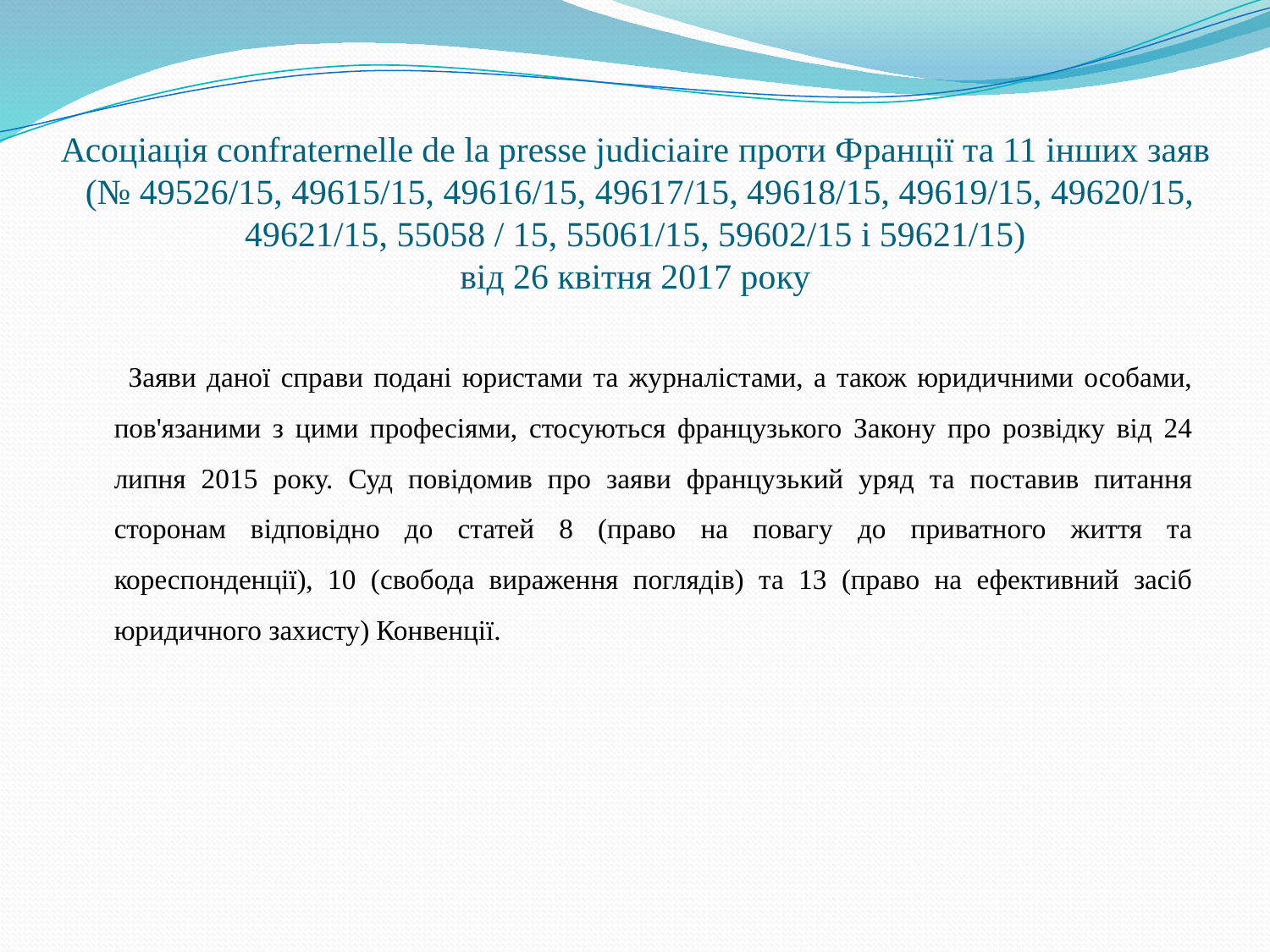

# Асоціація confraternelle de la presse judiciaire проти Франції та 11 інших заяв (№ 49526/15, 49615/15, 49616/15, 49617/15, 49618/15, 49619/15, 49620/15, 49621/15, 55058 / 15, 55061/15, 59602/15 і 59621/15) від 26 квітня 2017 року
     Заяви даної справи подані юристами та журналістами, а також юридичними особами, пов'язаними з цими професіями, стосуються французького Закону про розвідку від 24 липня 2015 року. Суд повідомив про заяви французький уряд та поставив питання сторонам відповідно до статей 8 (право на повагу до приватного життя та кореспонденції), 10 (свобода вираження поглядів) та 13 (право на ефективний засіб юридичного захисту) Конвенції.